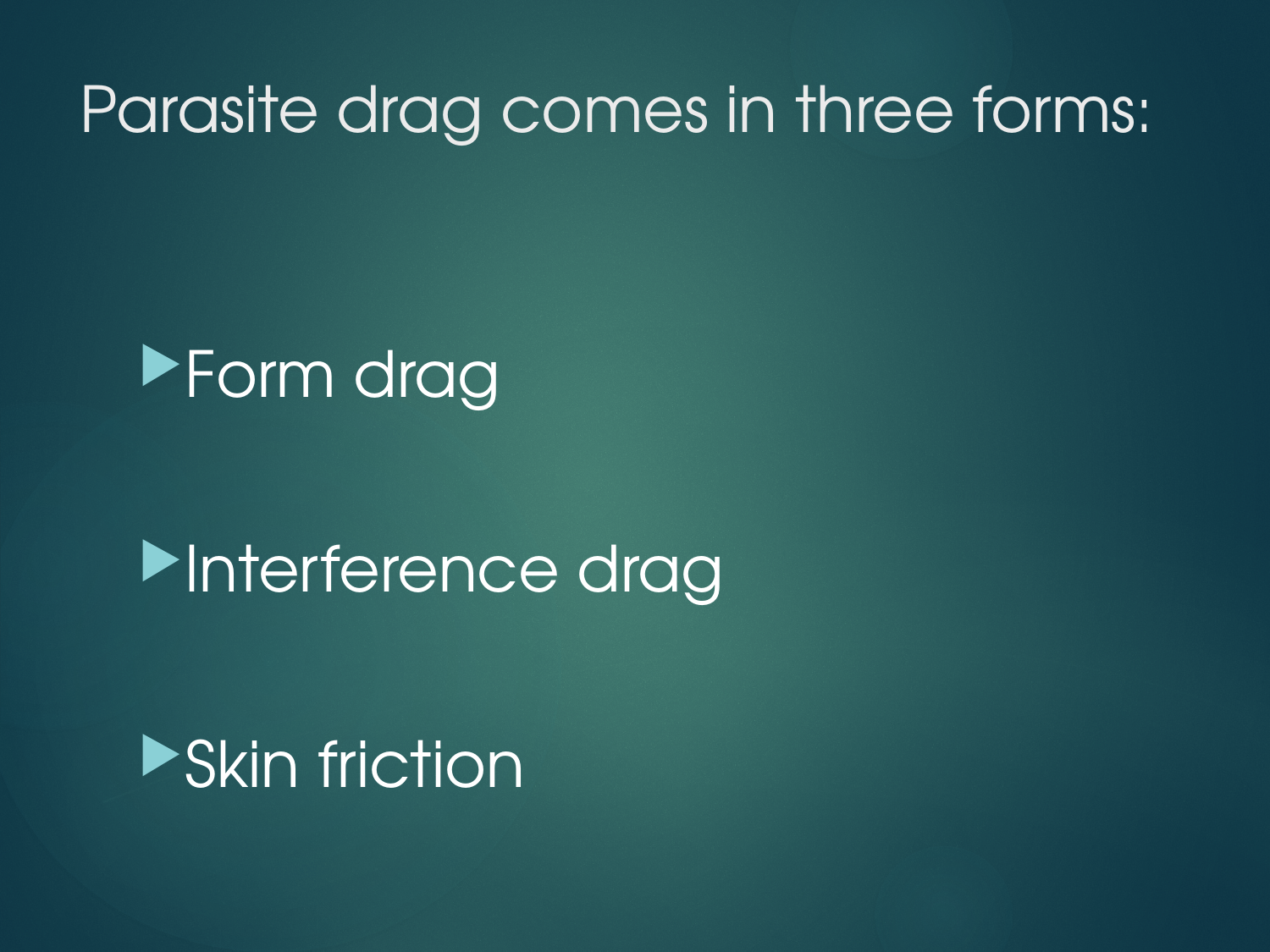

# Parasite drag comes in three forms:

Form drag

Interference drag

Skin friction